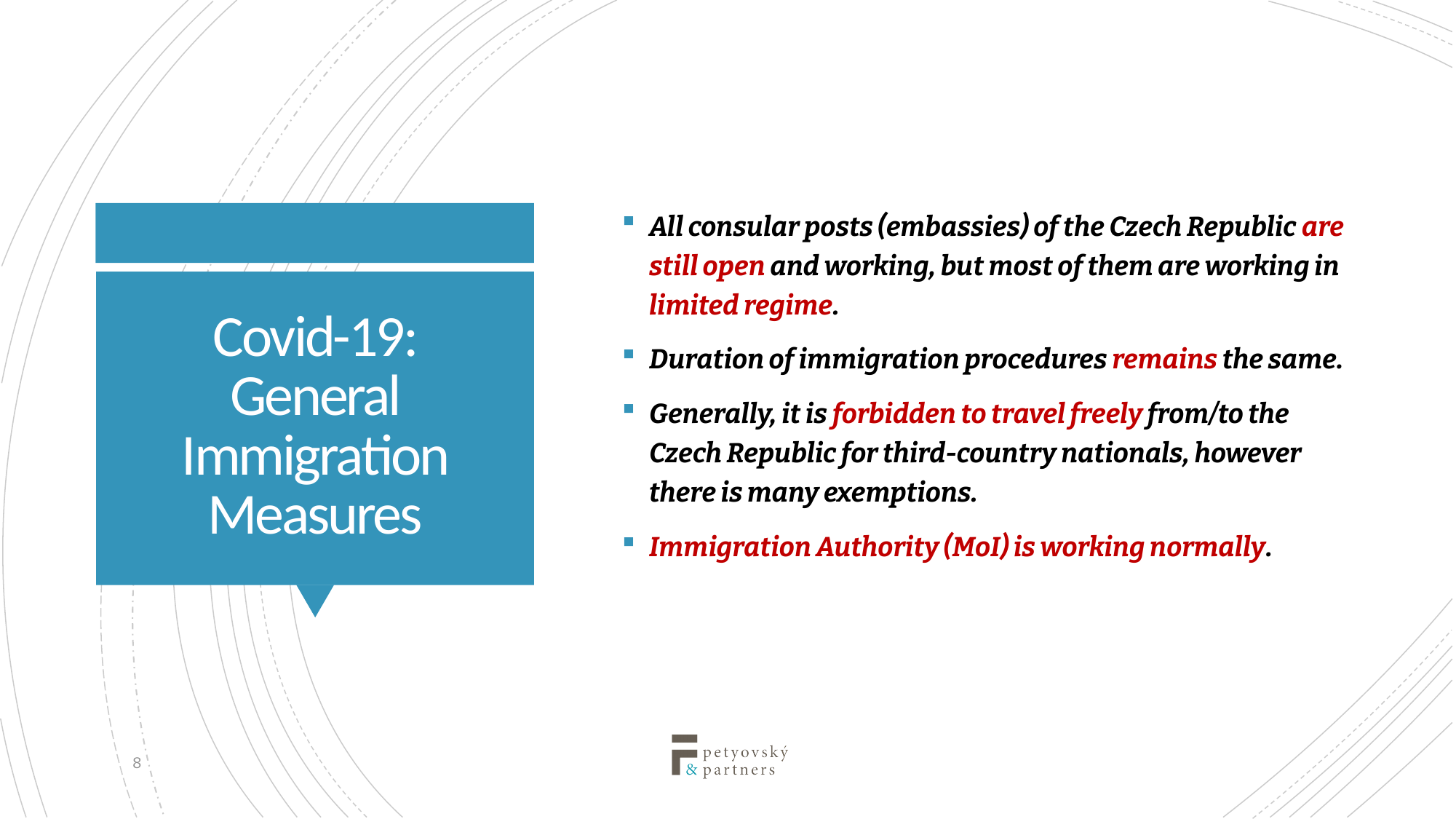

All consular posts (embassies) of the Czech Republic are still open and working, but most of them are working in limited regime.
Duration of immigration procedures remains the same.
Generally, it is forbidden to travel freely from/to the Czech Republic for third-country nationals, however there is many exemptions.
Immigration Authority (MoI) is working normally.

# Covid-19: General Immigration Measures
8